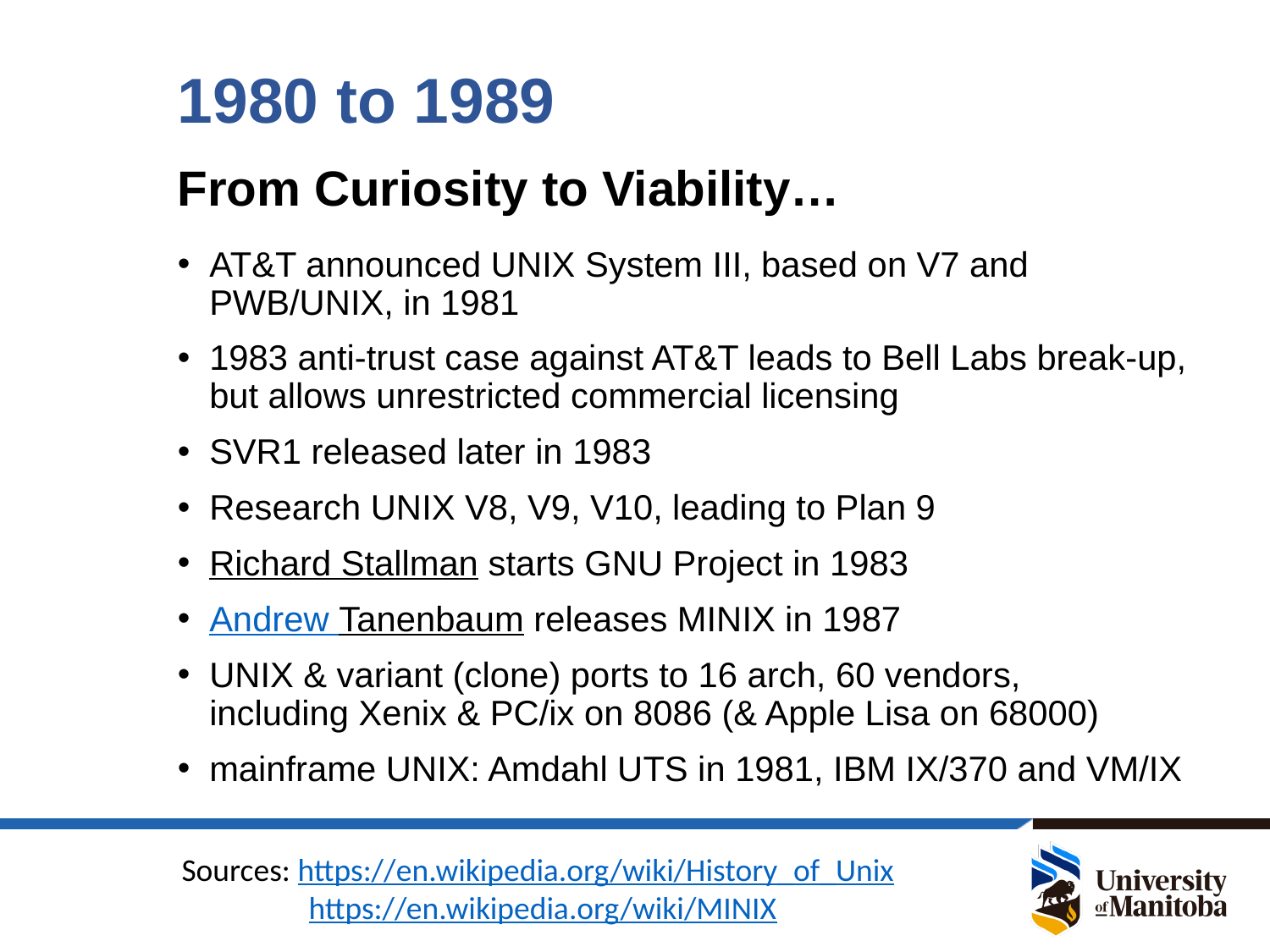

# 1980 to 1989
From Curiosity to Viability…
AT&T announced UNIX System III, based on V7 and PWB/UNIX, in 1981
1983 anti-trust case against AT&T leads to Bell Labs break-up, but allows unrestricted commercial licensing
SVR1 released later in 1983
Research UNIX V8, V9, V10, leading to Plan 9
Richard Stallman starts GNU Project in 1983
Andrew Tanenbaum releases MINIX in 1987
UNIX & variant (clone) ports to 16 arch, 60 vendors,
including Xenix & PC/ix on 8086 (& Apple Lisa on 68000)
mainframe UNIX: Amdahl UTS in 1981, IBM IX/370 and VM/IX

Sources: https://en.wikipedia.org/wiki/History_of_Unix
	https://en.wikipedia.org/wiki/MINIX